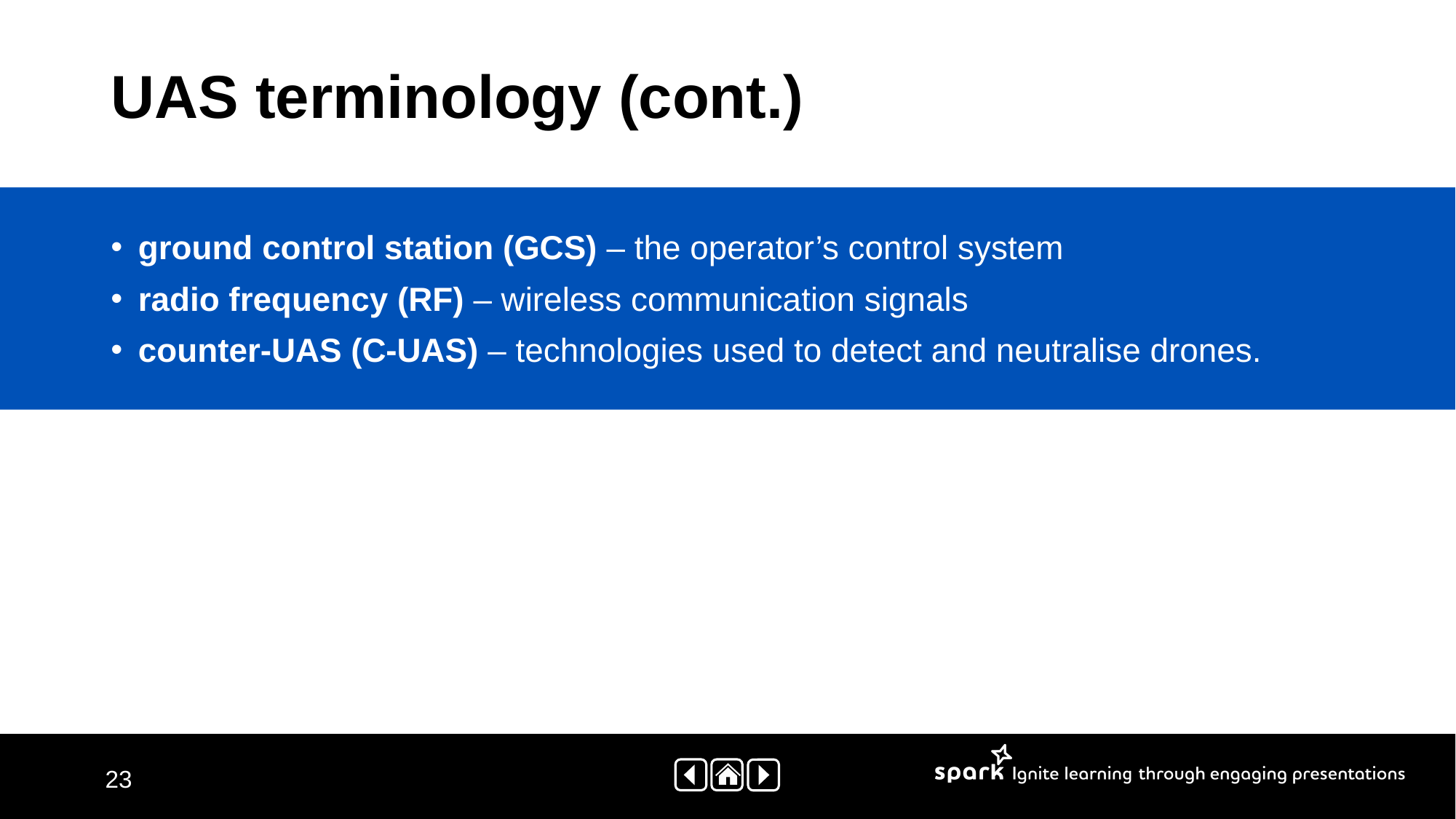

# UAS terminology (cont.)

ground control station (GCS) – the operator’s control system
radio frequency (RF) – wireless communication signals
counter-UAS (C-UAS) – technologies used to detect and neutralise drones.